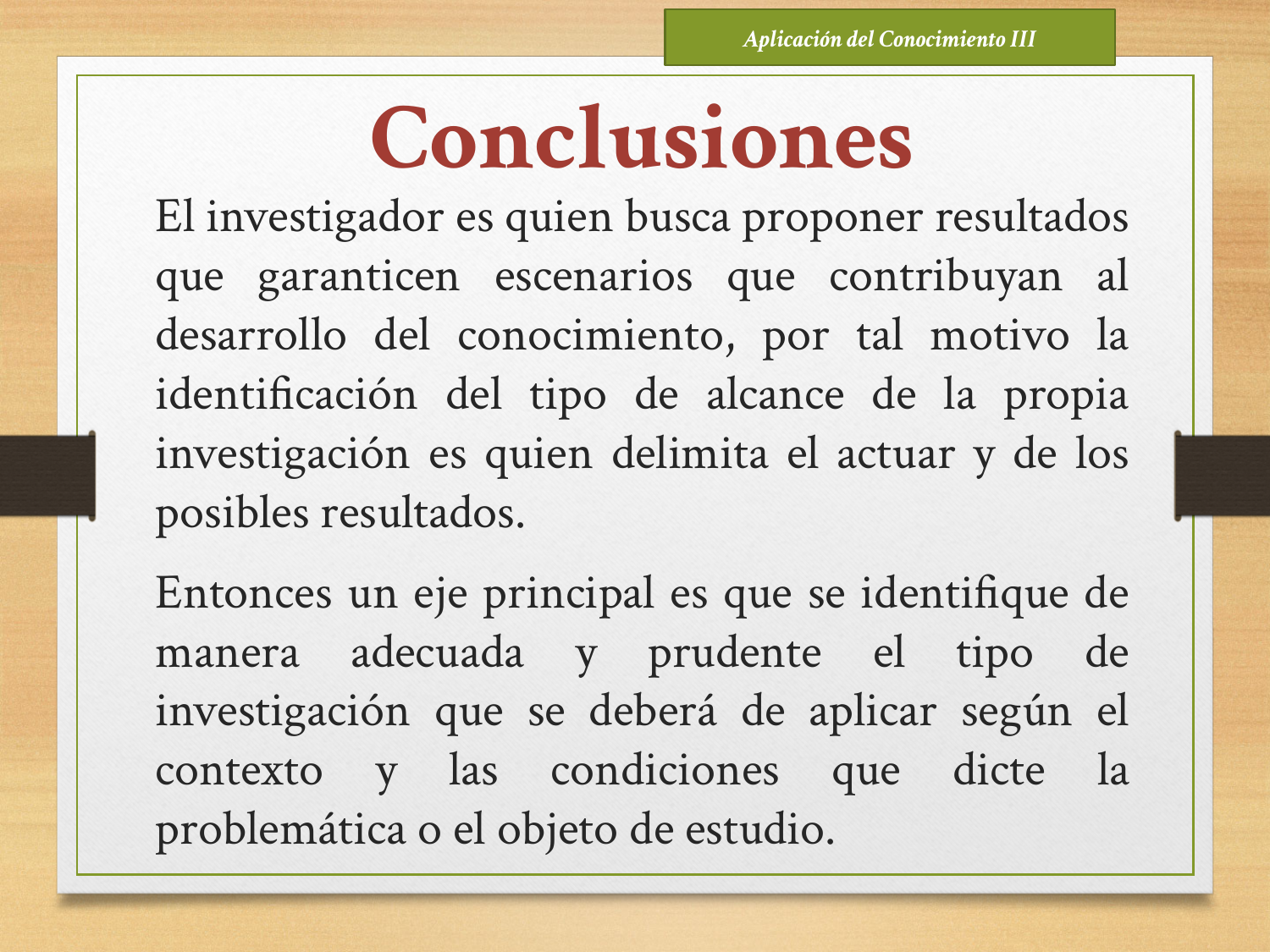

Aplicación del Conocimiento III
Conclusiones
El investigador es quien busca proponer resultados que garanticen escenarios que contribuyan al desarrollo del conocimiento, por tal motivo la identificación del tipo de alcance de la propia investigación es quien delimita el actuar y de los posibles resultados.
Entonces un eje principal es que se identifique de manera adecuada y prudente el tipo de investigación que se deberá de aplicar según el contexto y las condiciones que dicte la problemática o el objeto de estudio.